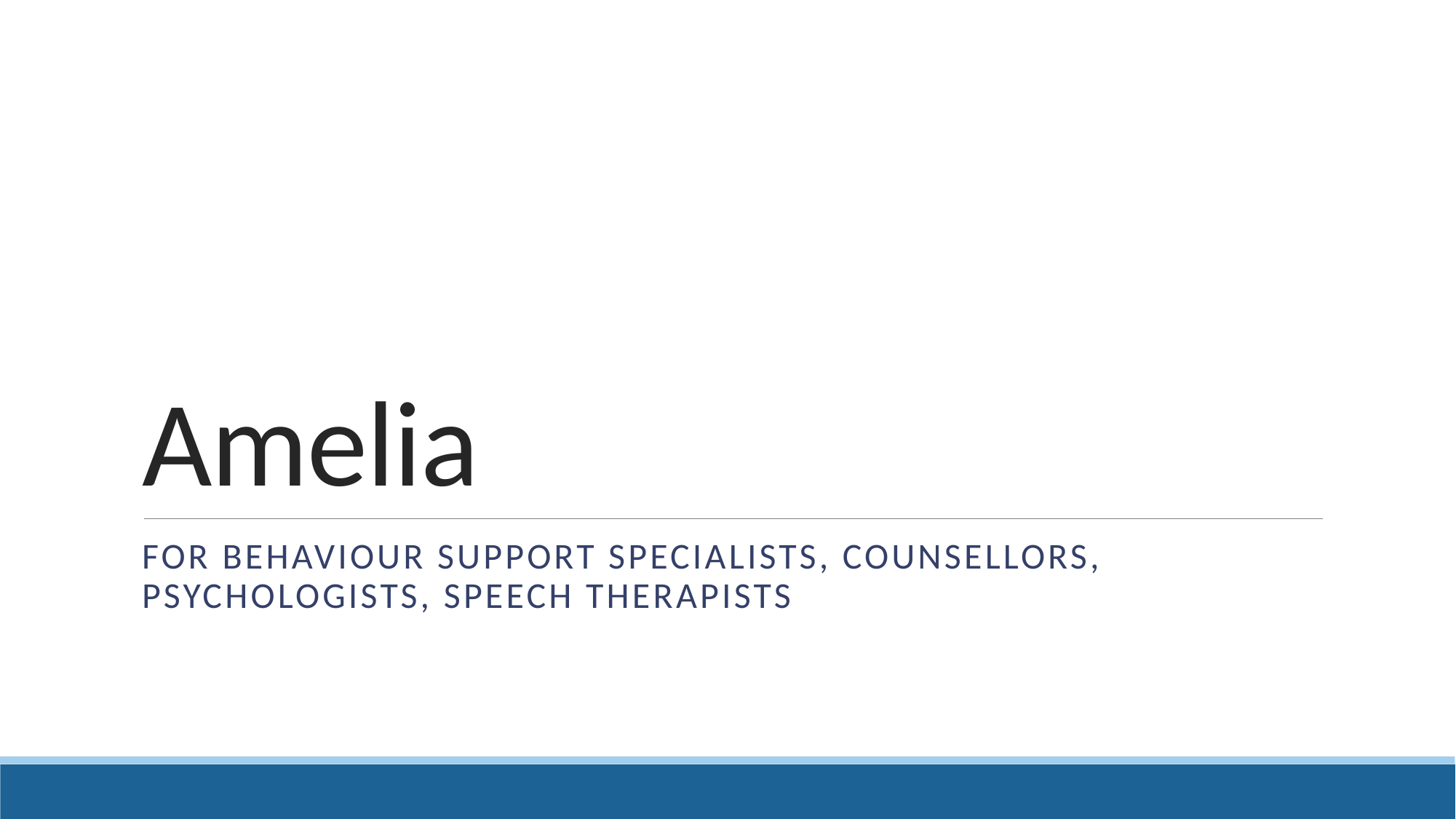

# Amelia
For Behaviour Support Specialists, Counsellors, Psychologists, Speech Therapists